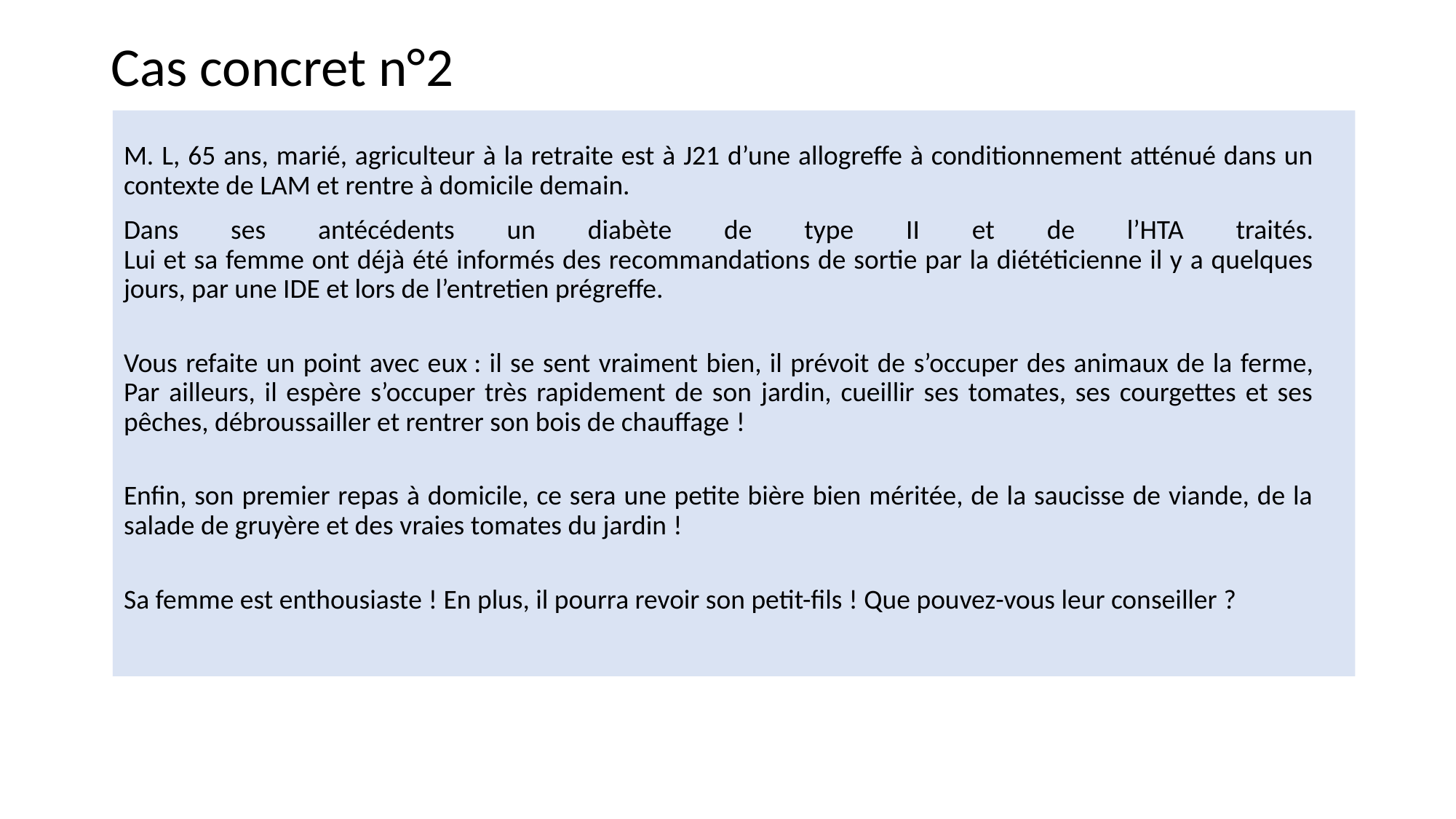

# Cas concret n°2

M. L, 65 ans, marié, agriculteur à la retraite est à J21 d’une allogreffe à conditionnement atténué dans un contexte de LAM et rentre à domicile demain.
Dans ses antécédents un diabète de type II et de l’HTA traités.
Lui et sa femme ont déjà été informés des recommandations de sortie par la diététicienne il y a quelques jours, par une IDE et lors de l’entretien prégreffe.
Vous refaite un point avec eux : il se sent vraiment bien, il prévoit de s’occuper des animaux de la ferme,
Par ailleurs, il espère s’occuper très rapidement de son jardin, cueillir ses tomates, ses courgettes et ses pêches, débroussailler et rentrer son bois de chauffage !
Enfin, son premier repas à domicile, ce sera une petite bière bien méritée, de la saucisse de viande, de la salade de gruyère et des vraies tomates du jardin !
Sa femme est enthousiaste ! En plus, il pourra revoir son petit-fils ! Que pouvez-vous leur conseiller ?